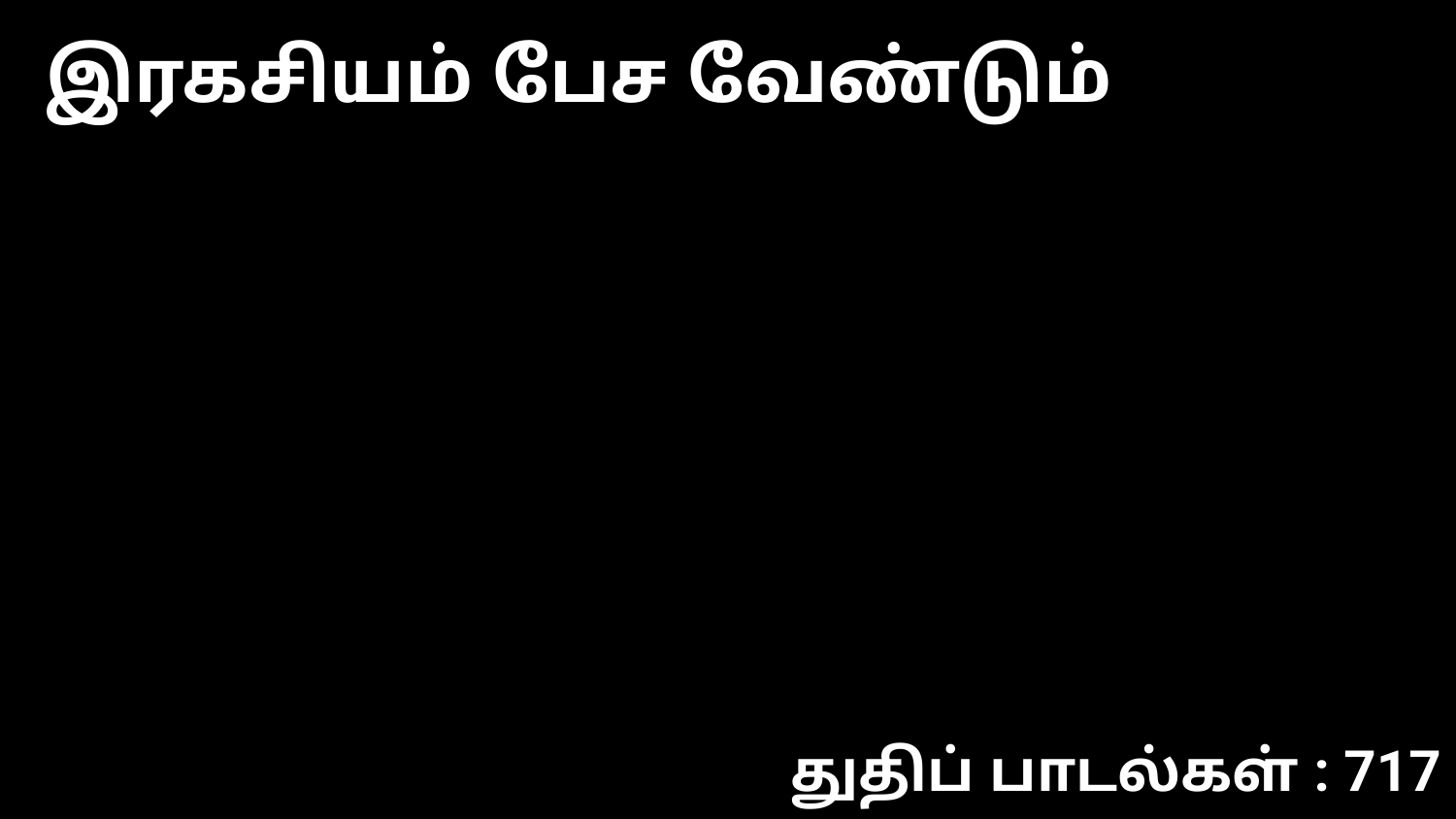

இரகசியம் பேச வேண்டும்
துதிப் பாடல்கள் : 717